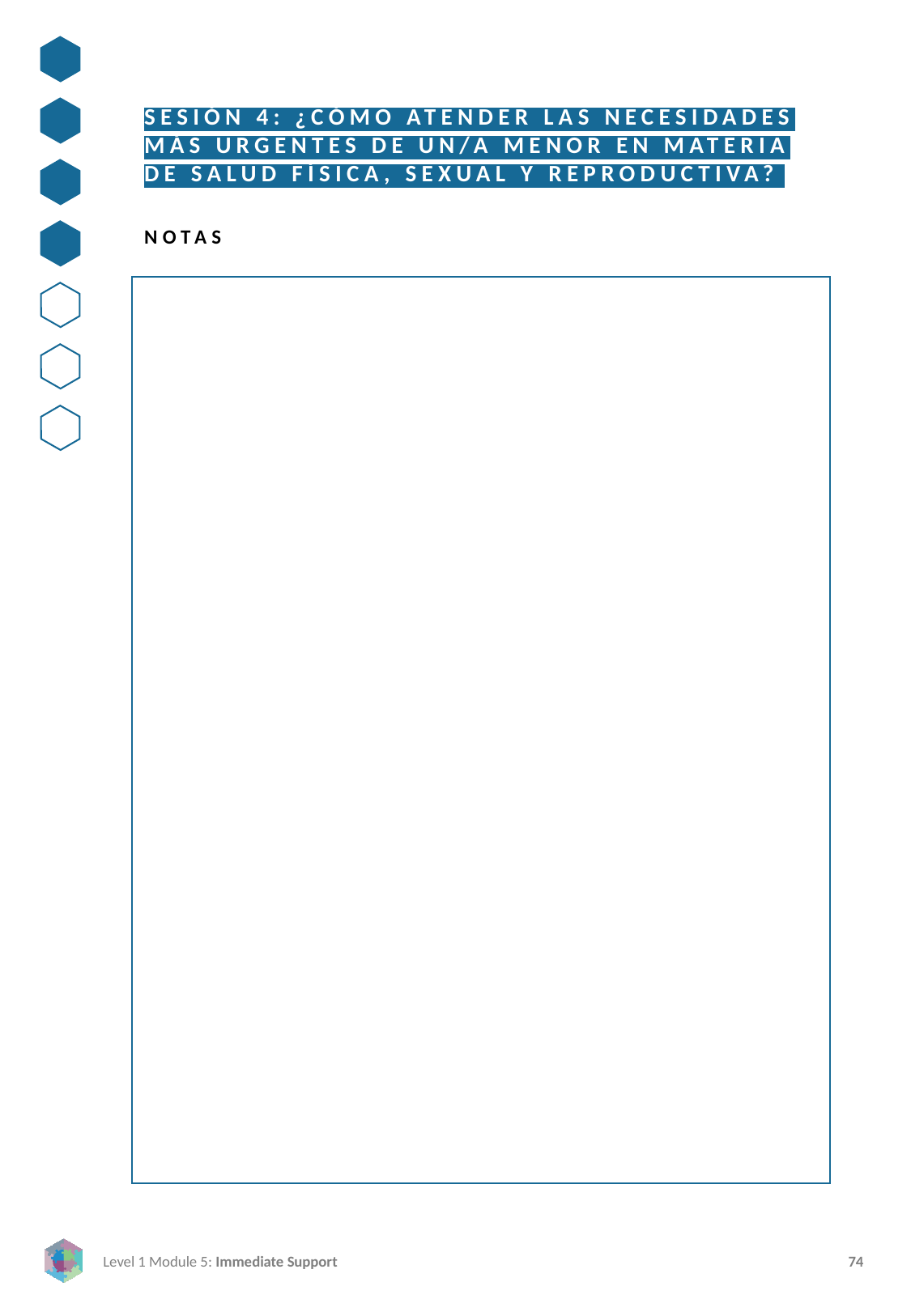

SESIÓN 4: ¿CÓMO ATENDER LAS NECESIDADES MÁS URGENTES DE UN/A MENOR EN MATERIA DE SALUD FÍSICA, SEXUAL Y REPRODUCTIVA?

NOTAS

C